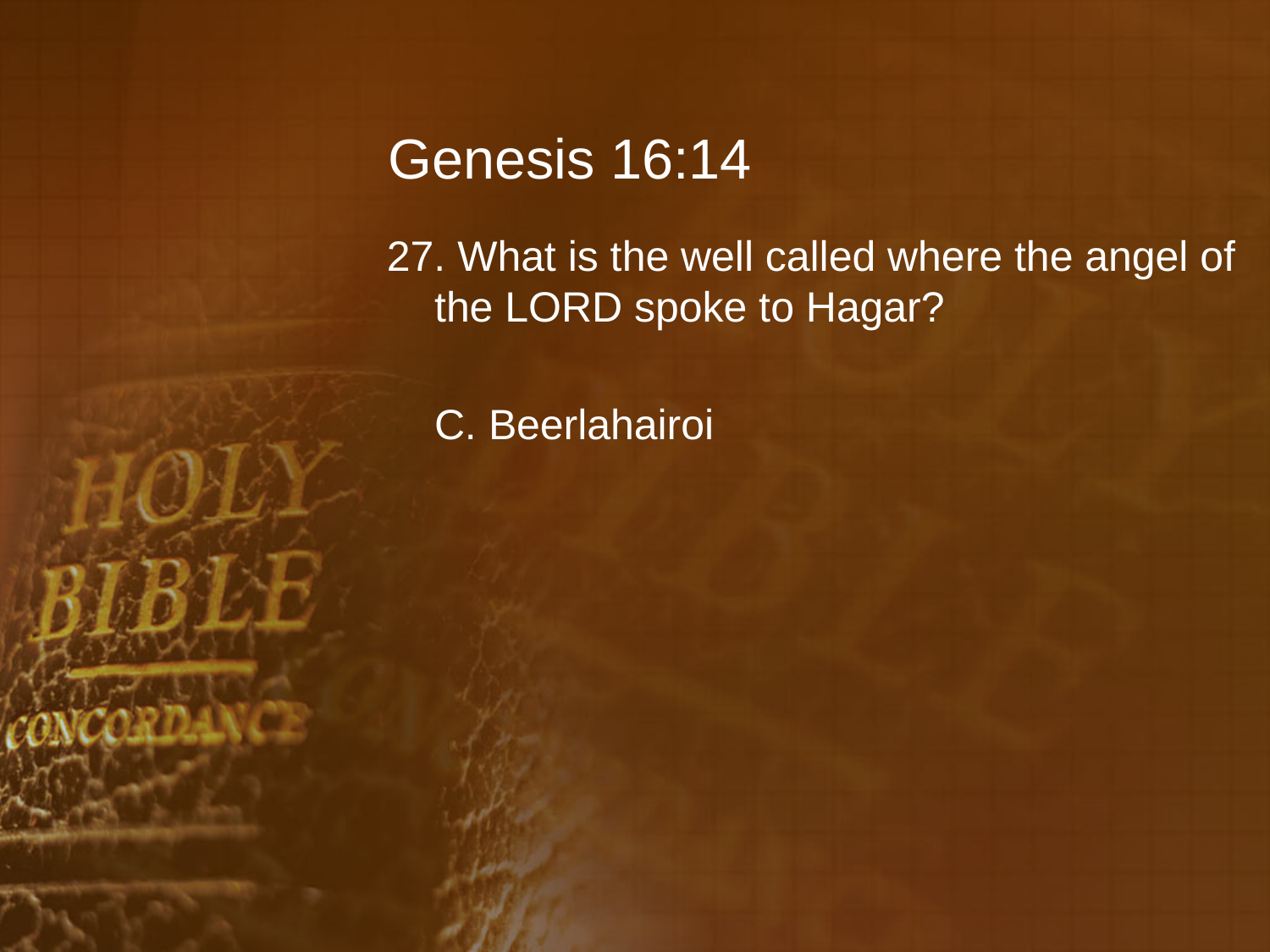

# Genesis 16:14
27. What is the well called where the angel of the LORD spoke to Hagar?

	C. Beerlahairoi